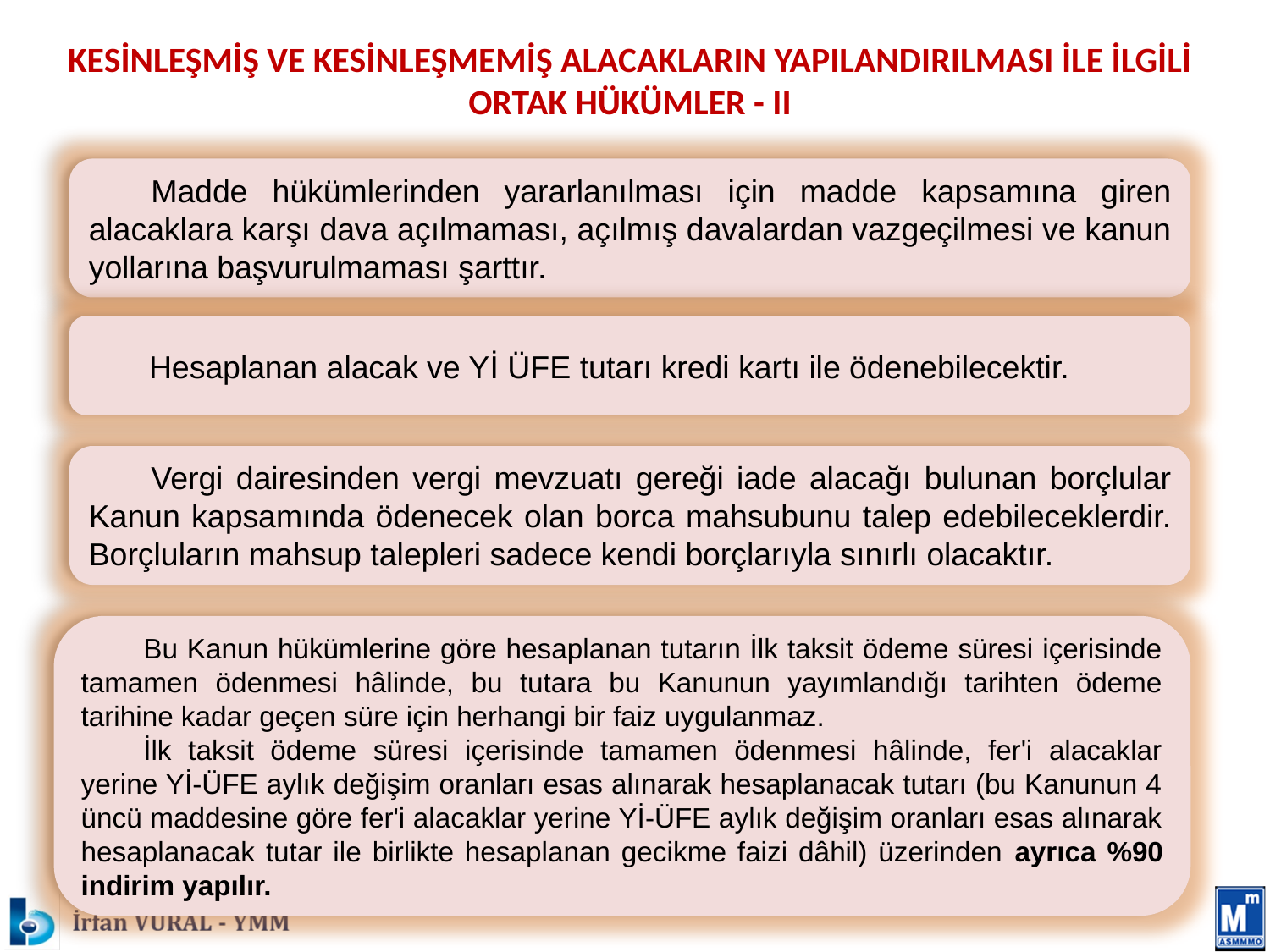

# KESİNLEŞMİŞ VE KESİNLEŞMEMİŞ ALACAKLARIN YAPILANDIRILMASI İLE İLGİLİ ORTAK HÜKÜMLER - II
Madde hükümlerinden yararlanılması için madde kapsamına giren alacaklara karşı dava açılmaması, açılmış davalardan vazgeçilmesi ve kanun yollarına başvurulmaması şarttır.
Hesaplanan alacak ve Yİ ÜFE tutarı kredi kartı ile ödenebilecektir.
Vergi dairesinden vergi mevzuatı gereği iade alacağı bulunan borçlular Kanun kapsamında ödenecek olan borca mahsubunu talep edebileceklerdir. Borçluların mahsup talepleri sadece kendi borçlarıyla sınırlı olacaktır.
Bu Kanun hükümlerine göre hesaplanan tutarın İlk taksit ödeme süresi içerisinde tamamen ödenmesi hâlinde, bu tutara bu Kanunun yayımlandığı tarihten ödeme tarihine kadar geçen süre için herhangi bir faiz uygulanmaz.
İlk taksit ödeme süresi içerisinde tamamen ödenmesi hâlinde, fer'i alacaklar yerine Yİ-ÜFE aylık değişim oranları esas alınarak hesaplanacak tutarı (bu Kanunun 4 üncü maddesine göre fer'i alacaklar yerine Yİ-ÜFE aylık değişim oranları esas alınarak hesaplanacak tutar ile birlikte hesaplanan gecikme faizi dâhil) üzerinden ayrıca %90 indirim yapılır.